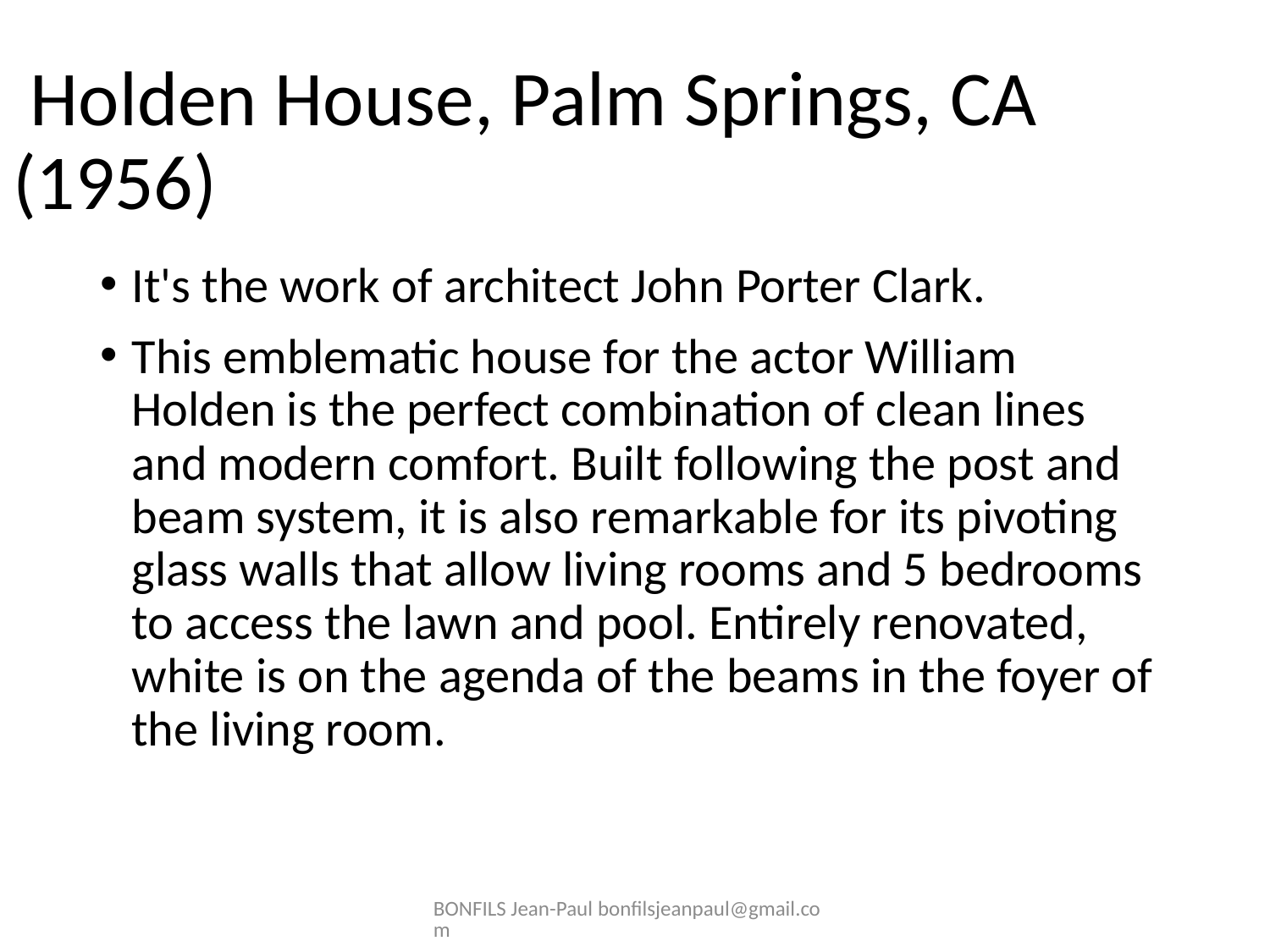

# Holden House, Palm Springs, CA (1956)
It's the work of architect John Porter Clark.
This emblematic house for the actor William Holden is the perfect combination of clean lines and modern comfort. Built following the post and beam system, it is also remarkable for its pivoting glass walls that allow living rooms and 5 bedrooms to access the lawn and pool. Entirely renovated, white is on the agenda of the beams in the foyer of the living room.

BONFILS Jean-Paul bonfilsjeanpaul@gmail.com